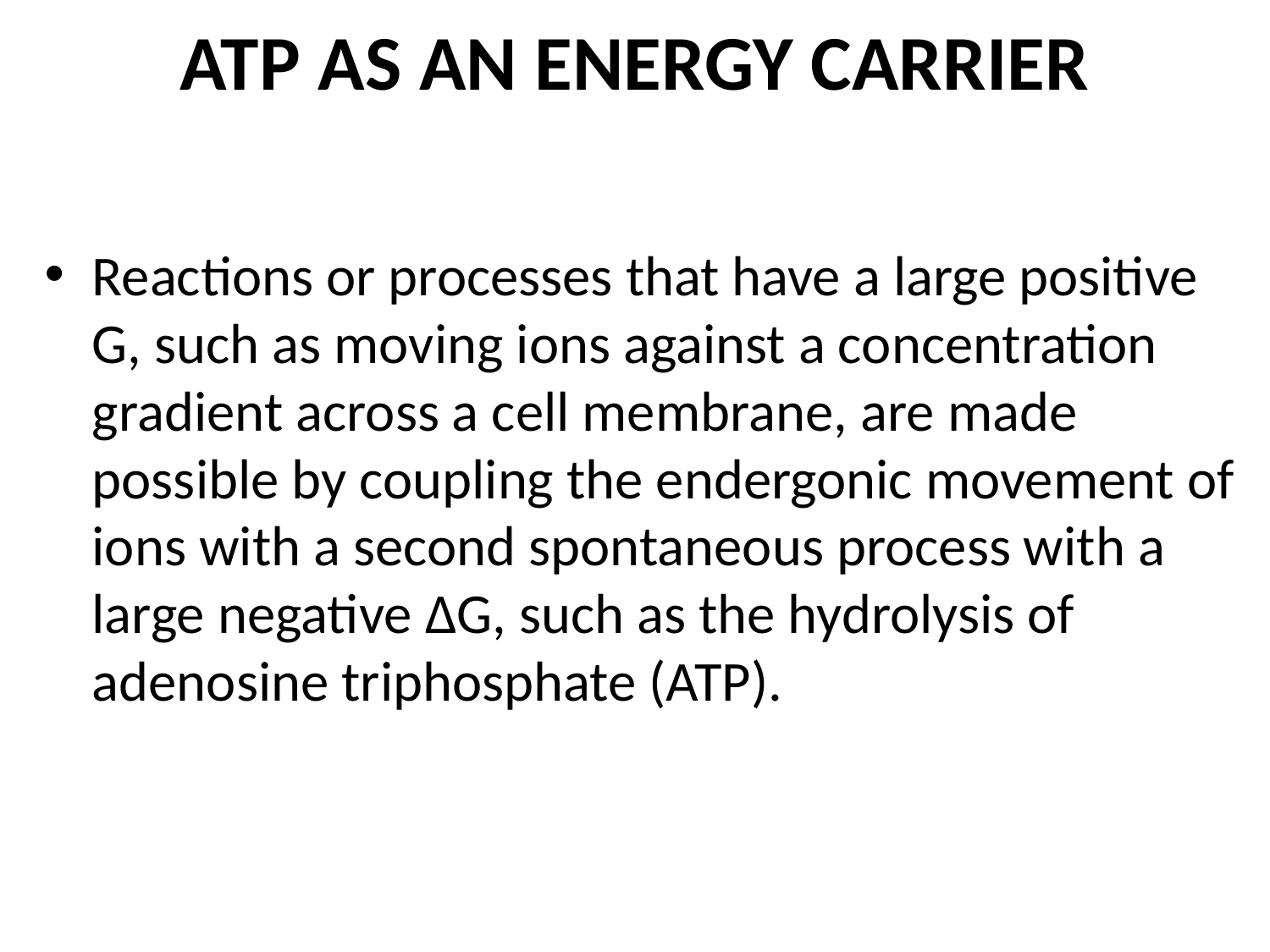

# ATP AS AN ENERGY CARRIER
Reactions or processes that have a large positive G, such as moving ions against a concentration gradient across a cell membrane, are made possible by coupling the endergonic movement of ions with a second spontaneous process with a large negative ΔG, such as the hydrolysis of adenosine triphosphate (ATP).